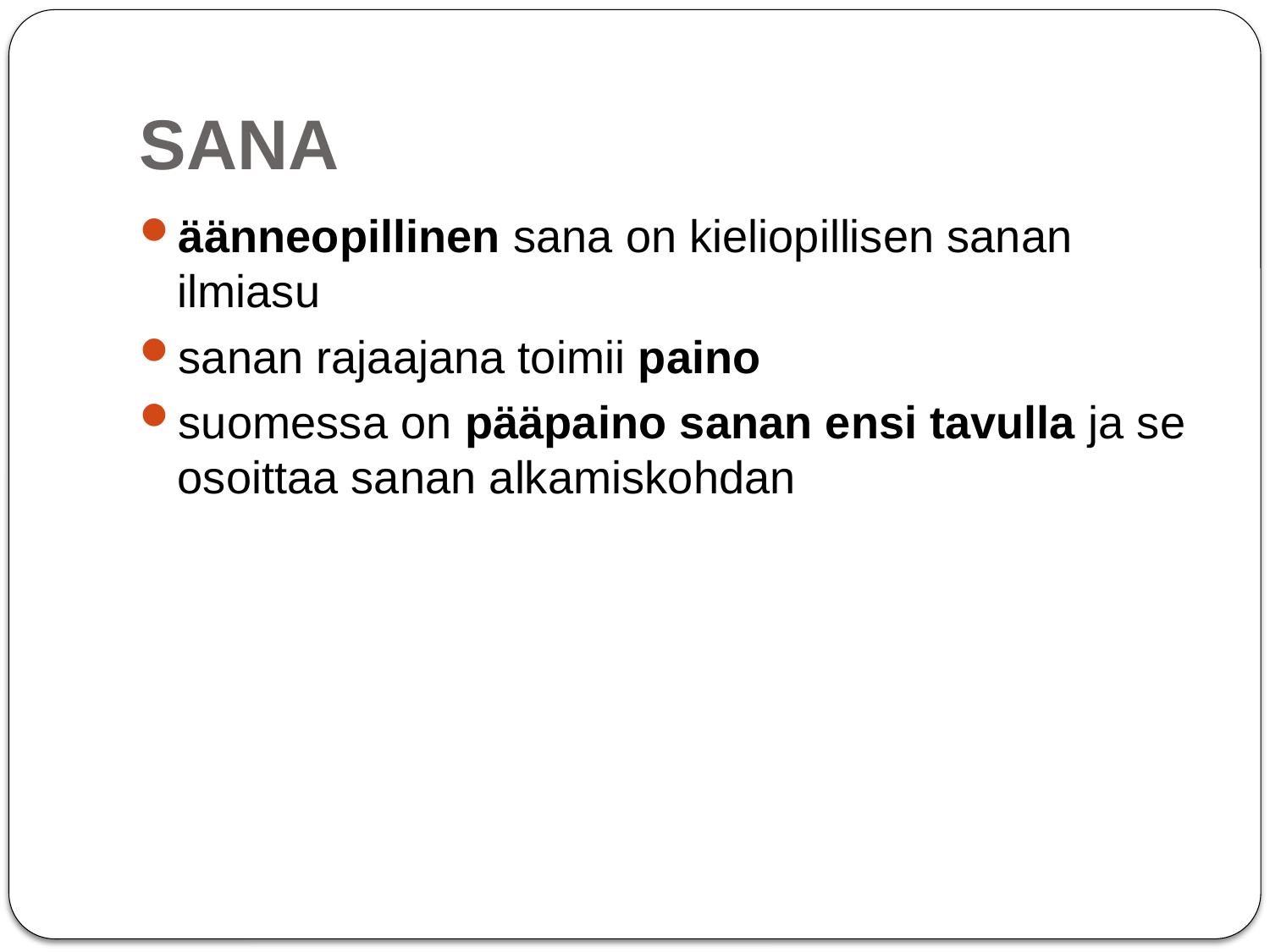

# SANA
äänneopillinen sana on kieliopillisen sanan ilmiasu
sanan rajaajana toimii paino
suomessa on pääpaino sanan ensi tavulla ja se osoittaa sanan alkamiskohdan